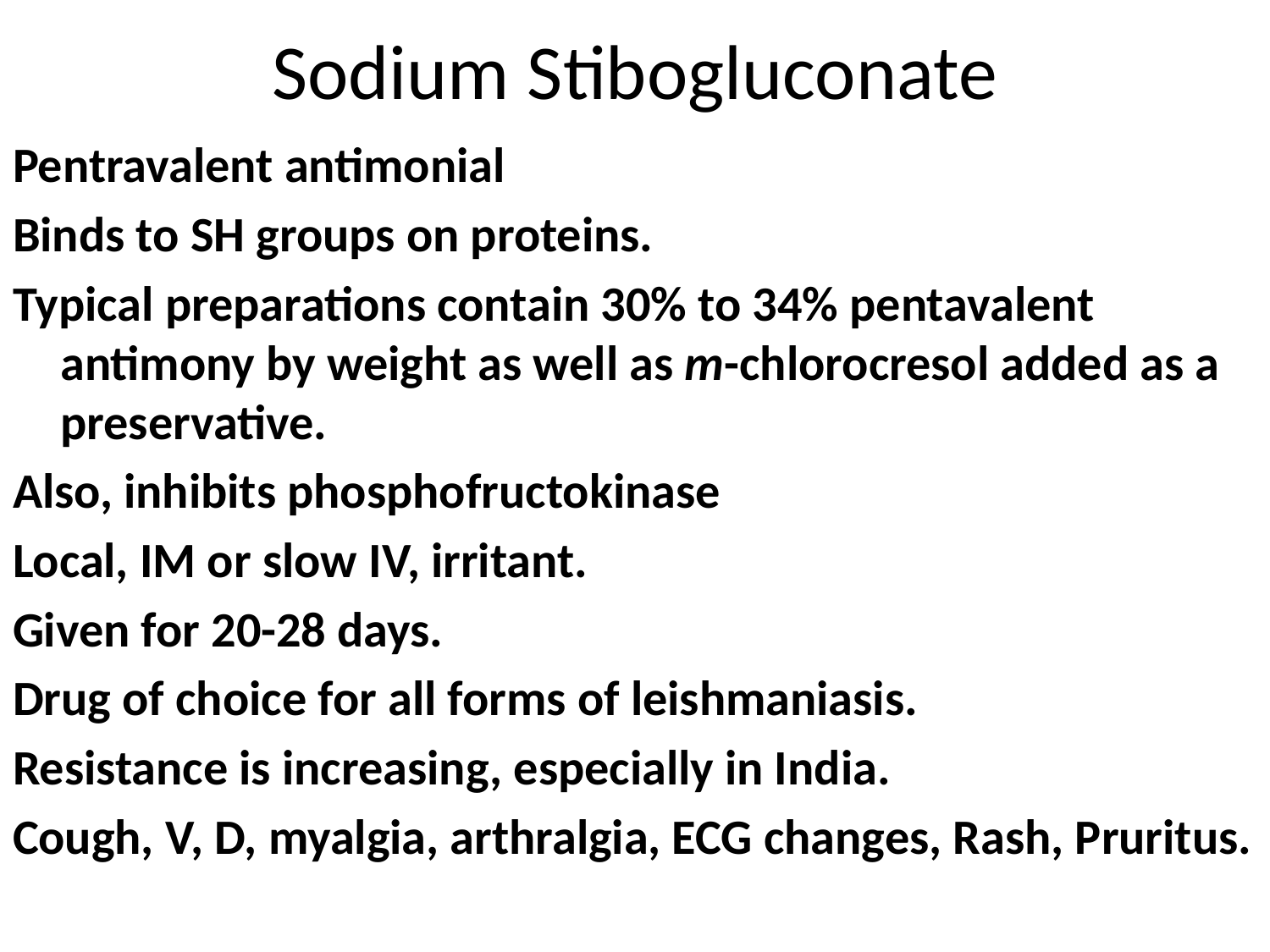

# Sodium Stibogluconate
Pentravalent antimonial
Binds to SH groups on proteins.
Typical preparations contain 30% to 34% pentavalent antimony by weight as well as m-chlorocresol added as a preservative.
Also, inhibits phosphofructokinase
Local, IM or slow IV, irritant.
Given for 20-28 days.
Drug of choice for all forms of leishmaniasis.
Resistance is increasing, especially in India.
Cough, V, D, myalgia, arthralgia, ECG changes, Rash, Pruritus.